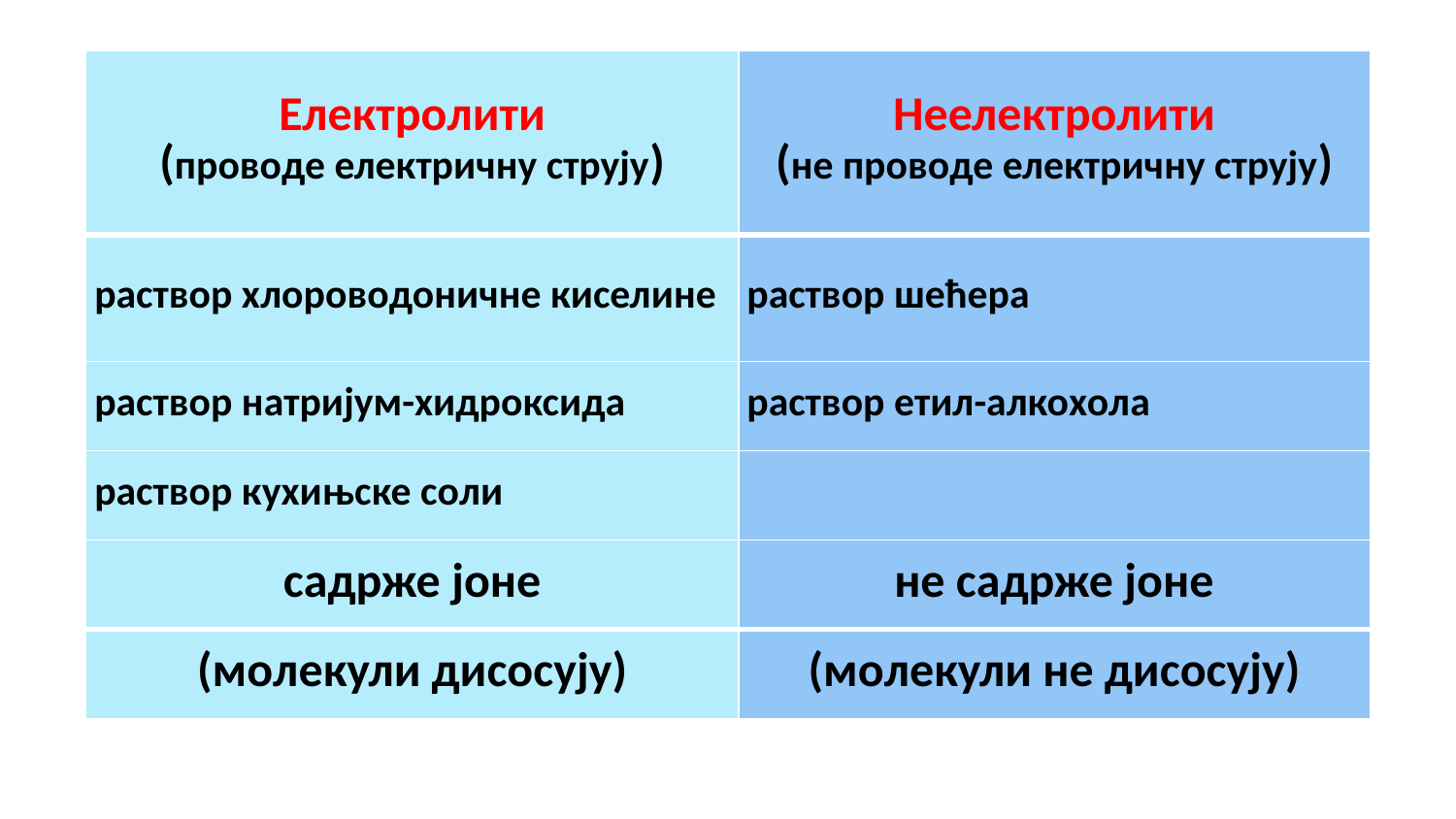

| Електролити (проводе електричну струју) | Неелектролити (не проводе електричну струју) |
| --- | --- |
| раствор хлороводоничне киселине | раствор шећера |
| раствор натријум-хидроксида | раствор етил-алкохола |
| раствор кухињске соли |  |
| садрже јоне | не садрже јоне |
| (молекули дисосују) | (молекули не дисосују) |